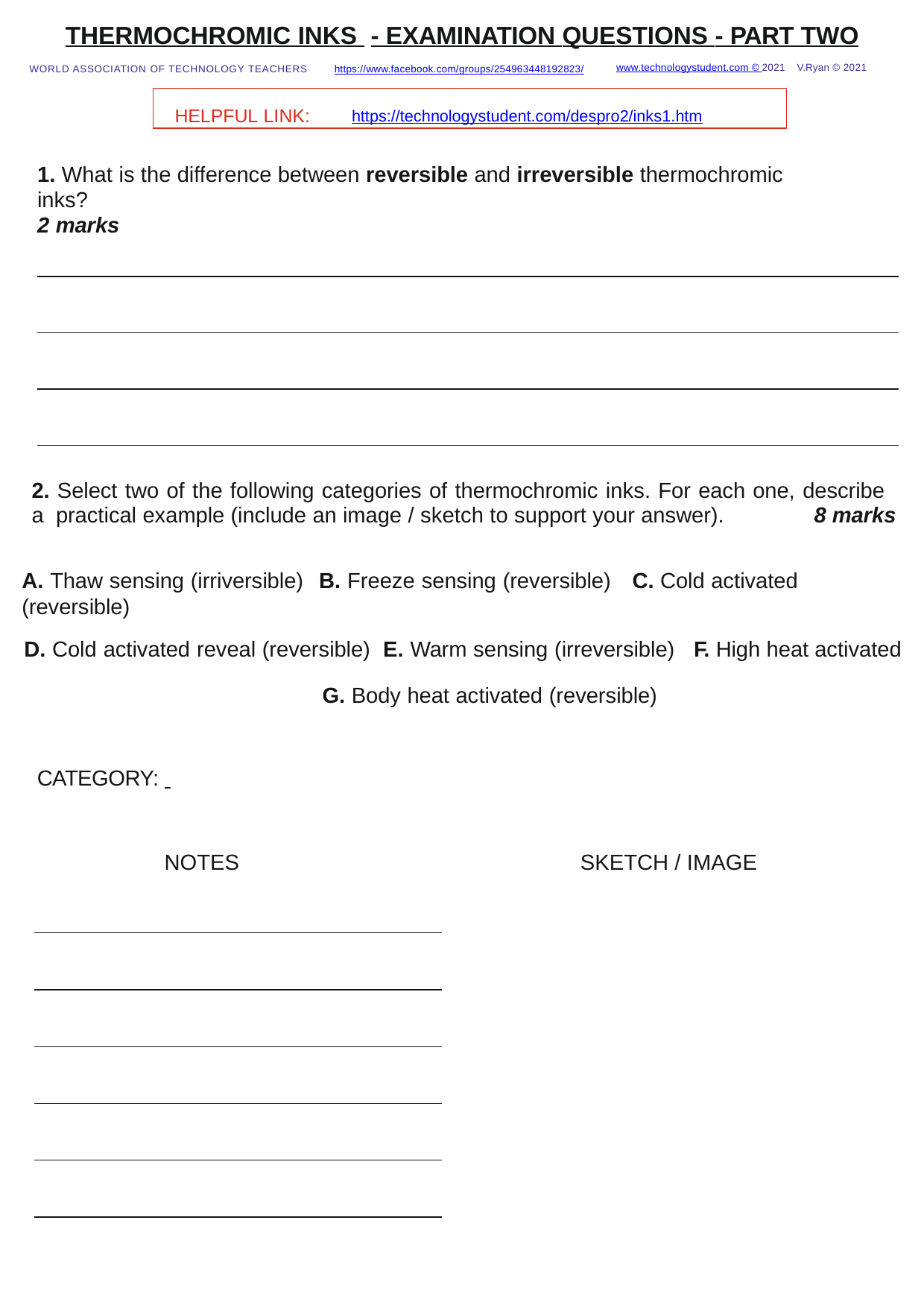

THERMOCHROMIC INKS - EXAMINATION QUESTIONS - PART TWO
www.technologystudent.com © 2021   V.Ryan © 2021
WORLD ASSOCIATION OF TECHNOLOGY TEACHERS	https://www.facebook.com/groups/254963448192823/
HELPFUL LINK:	https://technologystudent.com/despro2/inks1.htm
1. What is the diﬀerence between reversible and irreversible thermochromic inks?
2 marks

2. Select two of the following categories of thermochromic inks. For each one, describe a  practical example (include an image / sketch to support your answer).	8 marks

A. Thaw sensing (irriversible) B. Freeze sensing (reversible)	C. Cold activated (reversible)
D. Cold activated reveal (reversible) E. Warm sensing (irreversible)	F. High heat activated
G. Body heat activated (reversible)
CATEGORY:
NOTES
SKETCH / IMAGE